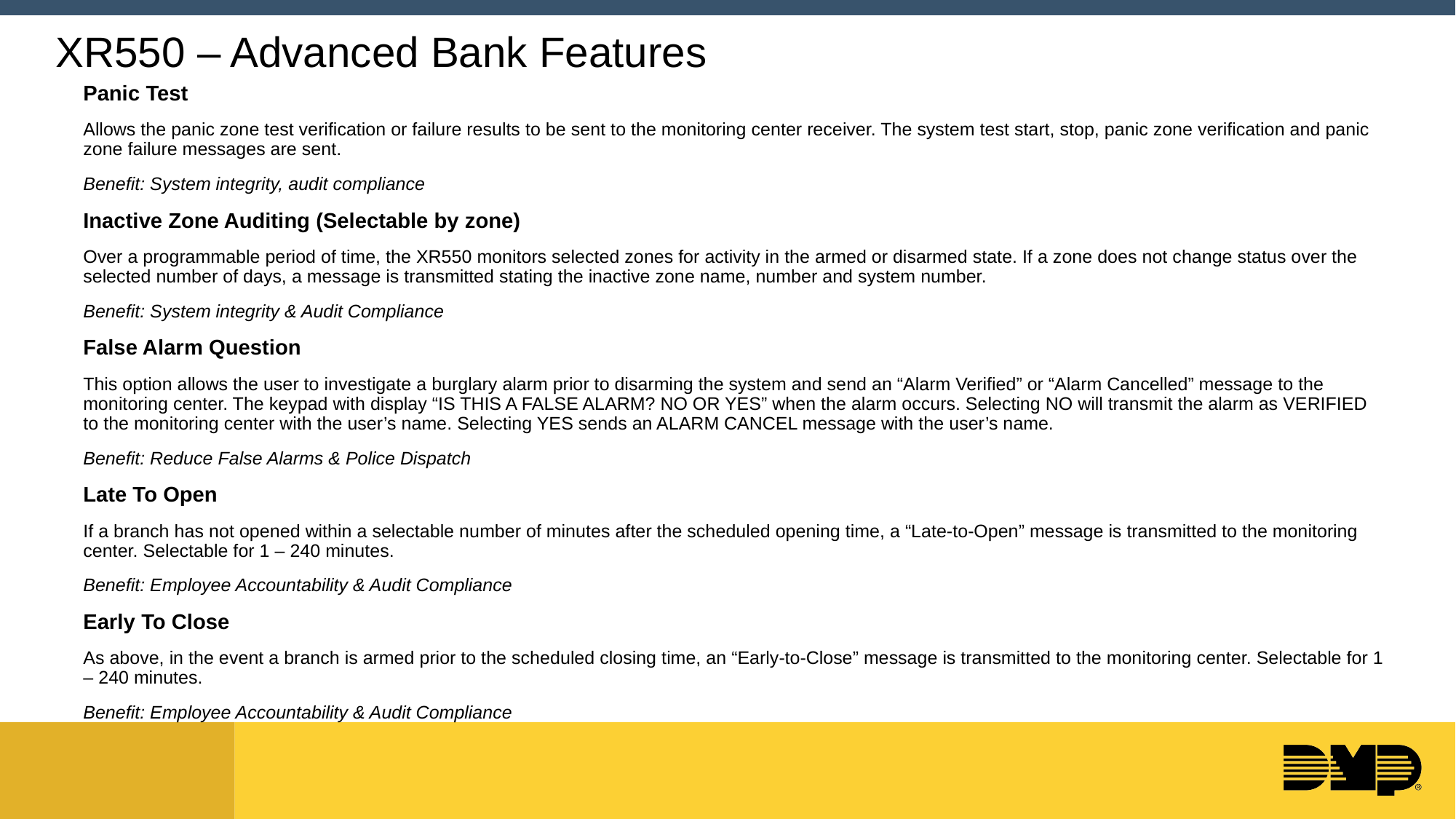

# XR550 – Advanced Bank Features
Panic Test
Allows the panic zone test verification or failure results to be sent to the monitoring center receiver. The system test start, stop, panic zone verification and panic zone failure messages are sent.
Benefit: System integrity, audit compliance
Inactive Zone Auditing (Selectable by zone)
Over a programmable period of time, the XR550 monitors selected zones for activity in the armed or disarmed state. If a zone does not change status over the selected number of days, a message is transmitted stating the inactive zone name, number and system number.
Benefit: System integrity & Audit Compliance
False Alarm Question
This option allows the user to investigate a burglary alarm prior to disarming the system and send an “Alarm Verified” or “Alarm Cancelled” message to the monitoring center. The keypad with display “IS THIS A FALSE ALARM? NO OR YES” when the alarm occurs. Selecting NO will transmit the alarm as VERIFIED to the monitoring center with the user’s name. Selecting YES sends an ALARM CANCEL message with the user’s name.
Benefit: Reduce False Alarms & Police Dispatch
Late To Open
If a branch has not opened within a selectable number of minutes after the scheduled opening time, a “Late-to-Open” message is transmitted to the monitoring center. Selectable for 1 – 240 minutes.
Benefit: Employee Accountability & Audit Compliance
Early To Close
As above, in the event a branch is armed prior to the scheduled closing time, an “Early-to-Close” message is transmitted to the monitoring center. Selectable for 1 – 240 minutes.
Benefit: Employee Accountability & Audit Compliance